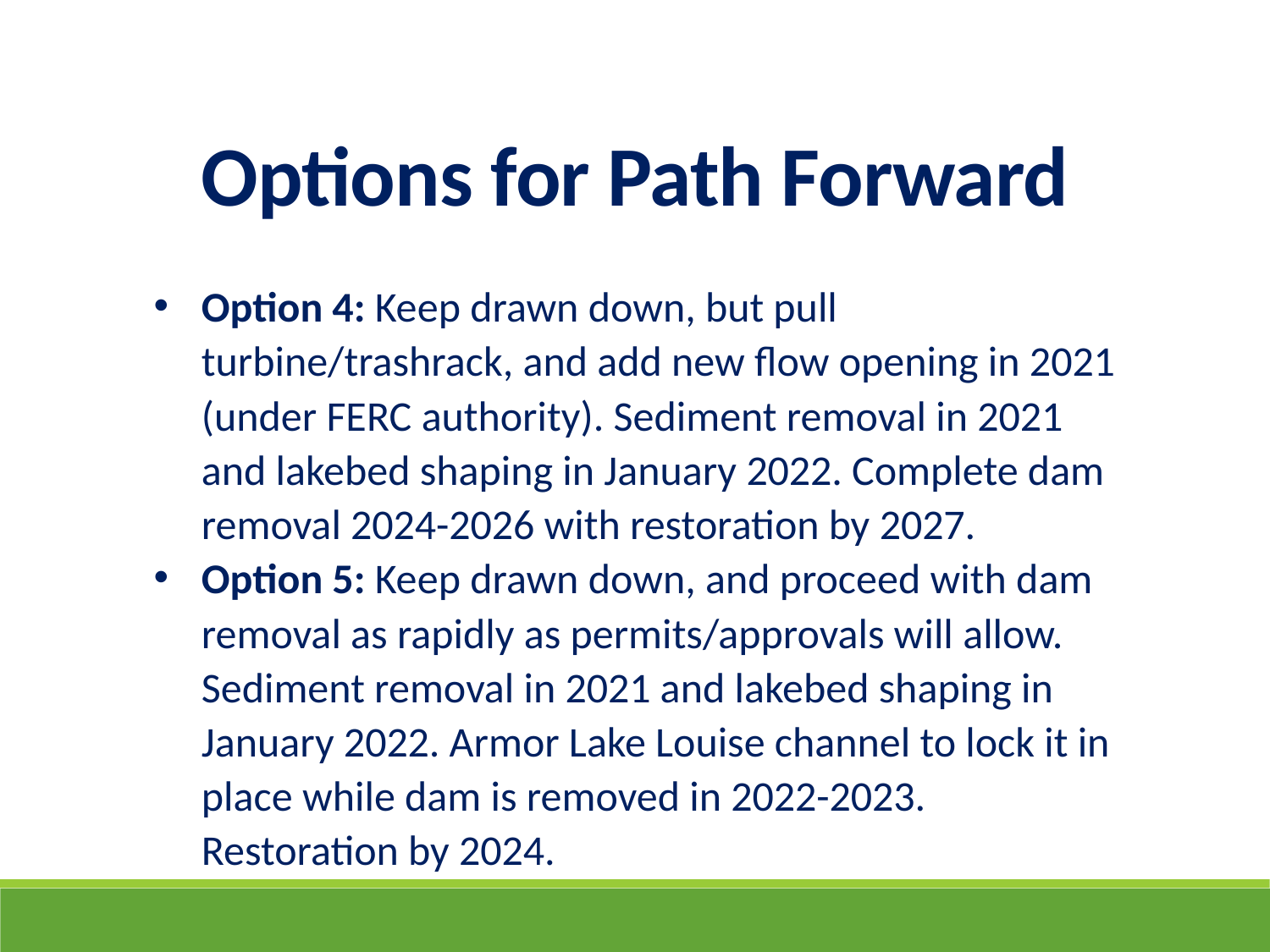

Options for Path Forward
Option 4: Keep drawn down, but pull turbine/trashrack, and add new flow opening in 2021 (under FERC authority). Sediment removal in 2021 and lakebed shaping in January 2022. Complete dam removal 2024-2026 with restoration by 2027.
Option 5: Keep drawn down, and proceed with dam removal as rapidly as permits/approvals will allow. Sediment removal in 2021 and lakebed shaping in January 2022. Armor Lake Louise channel to lock it in place while dam is removed in 2022-2023. Restoration by 2024.